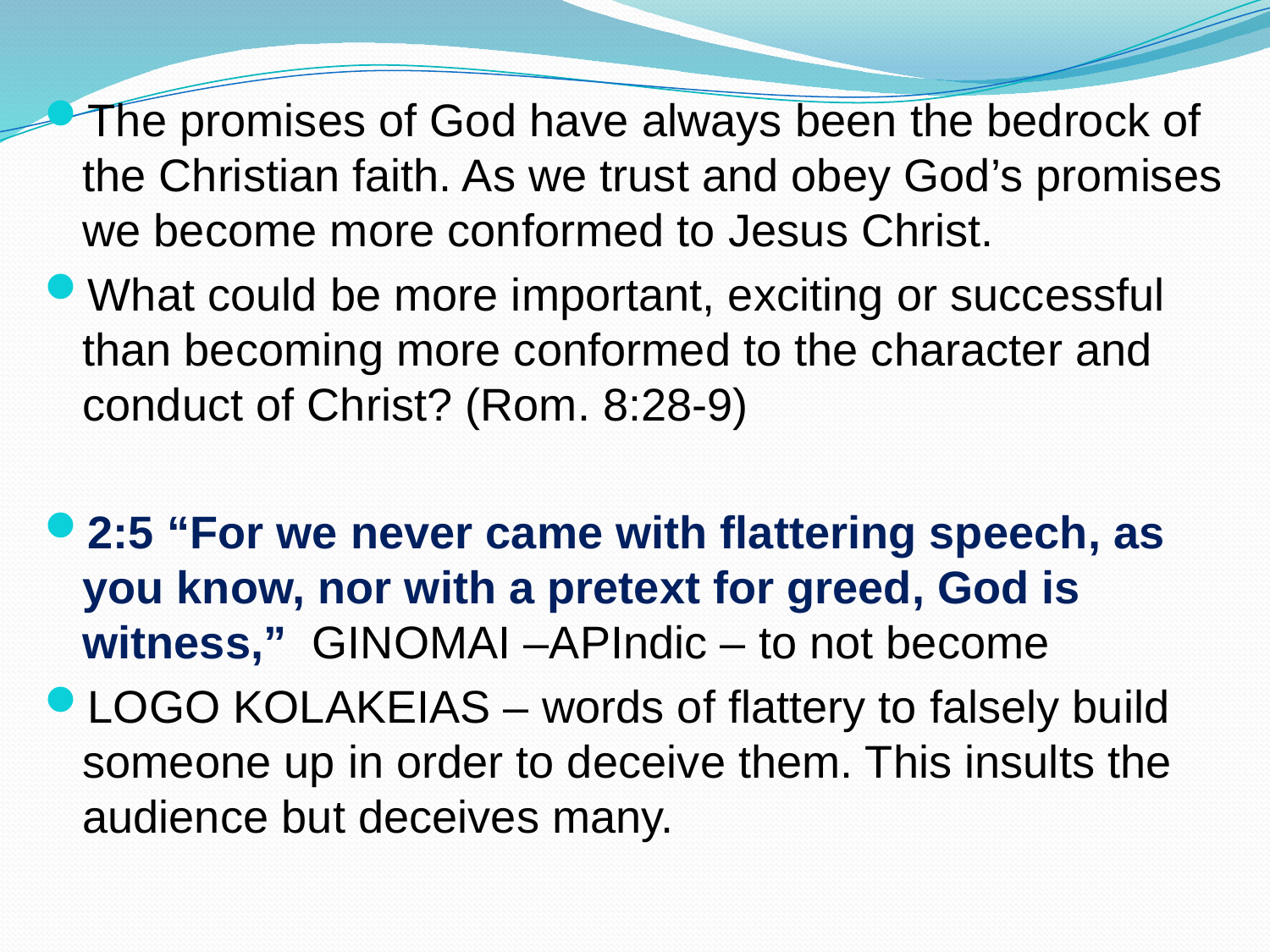

The promises of God have always been the bedrock of the Christian faith. As we trust and obey God’s promises we become more conformed to Jesus Christ.
What could be more important, exciting or successful than becoming more conformed to the character and conduct of Christ? (Rom. 8:28-9)

2:5 “For we never came with flattering speech, as you know, nor with a pretext for greed, God is witness,”  GINOMAI –APIndic – to not become
LOGO KOLAKEIAS – words of flattery to falsely build someone up in order to deceive them. This insults the audience but deceives many.